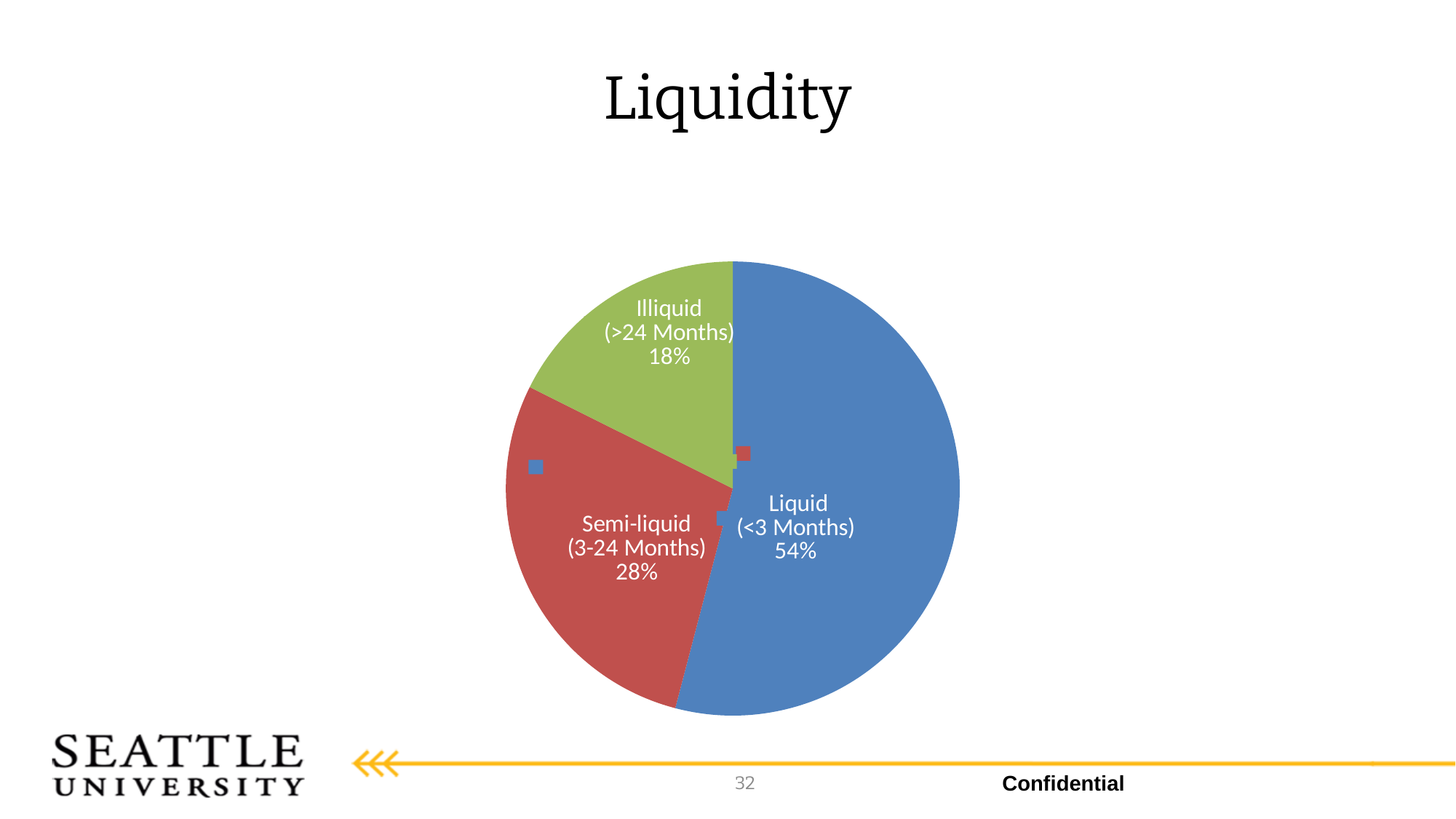

# Liquidity

### Chart

| Category |  |
|---|---|
| Liquid | 104.0 |
| Semi-liquid | 54.4 |
| Illiquid | 33.9 |
32
Confidential